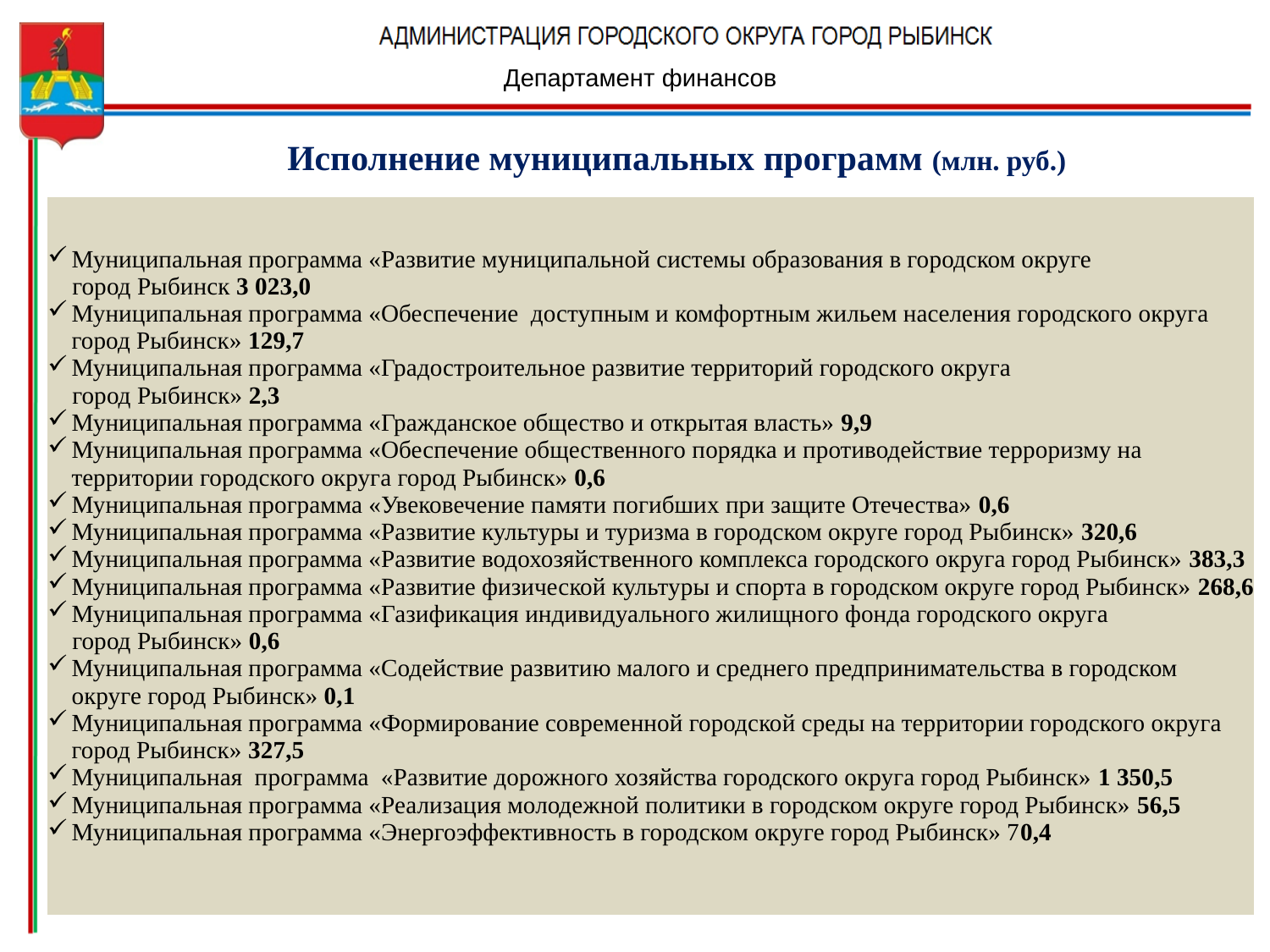

Департамент финансов
Исполнение муниципальных программ (млн. руб.)
| Муниципальная программа «Развитие муниципальной системы образования в городском округе город Рыбинск 3 023,0 Муниципальная программа «Обеспечение доступным и комфортным жильем населения городского округа город Рыбинск» 129,7 Муниципальная программа «Градостроительное развитие территорий городского округа город Рыбинск» 2,3 Муниципальная программа «Гражданское общество и открытая власть» 9,9 Муниципальная программа «Обеспечение общественного порядка и противодействие терроризму на территории городского округа город Рыбинск» 0,6 Муниципальная программа «Увековечение памяти погибших при защите Отечества» 0,6 Муниципальная программа «Развитие культуры и туризма в городском округе город Рыбинск» 320,6 Муниципальная программа «Развитие водохозяйственного комплекса городского округа город Рыбинск» 383,3 Муниципальная программа «Развитие физической культуры и спорта в городском округе город Рыбинск» 268,6 Муниципальная программа «Газификация индивидуального жилищного фонда городского округа город Рыбинск» 0,6 Муниципальная программа «Содействие развитию малого и среднего предпринимательства в городском округе город Рыбинск» 0,1 Муниципальная программа «Формирование современной городской среды на территории городского округа город Рыбинск» 327,5 Муниципальная программа «Развитие дорожного хозяйства городского округа город Рыбинск» 1 350,5 Муниципальная программа «Реализация молодежной политики в городском округе город Рыбинск» 56,5 Муниципальная программа «Энергоэффективность в городском округе город Рыбинск» 70,4 |
| --- |